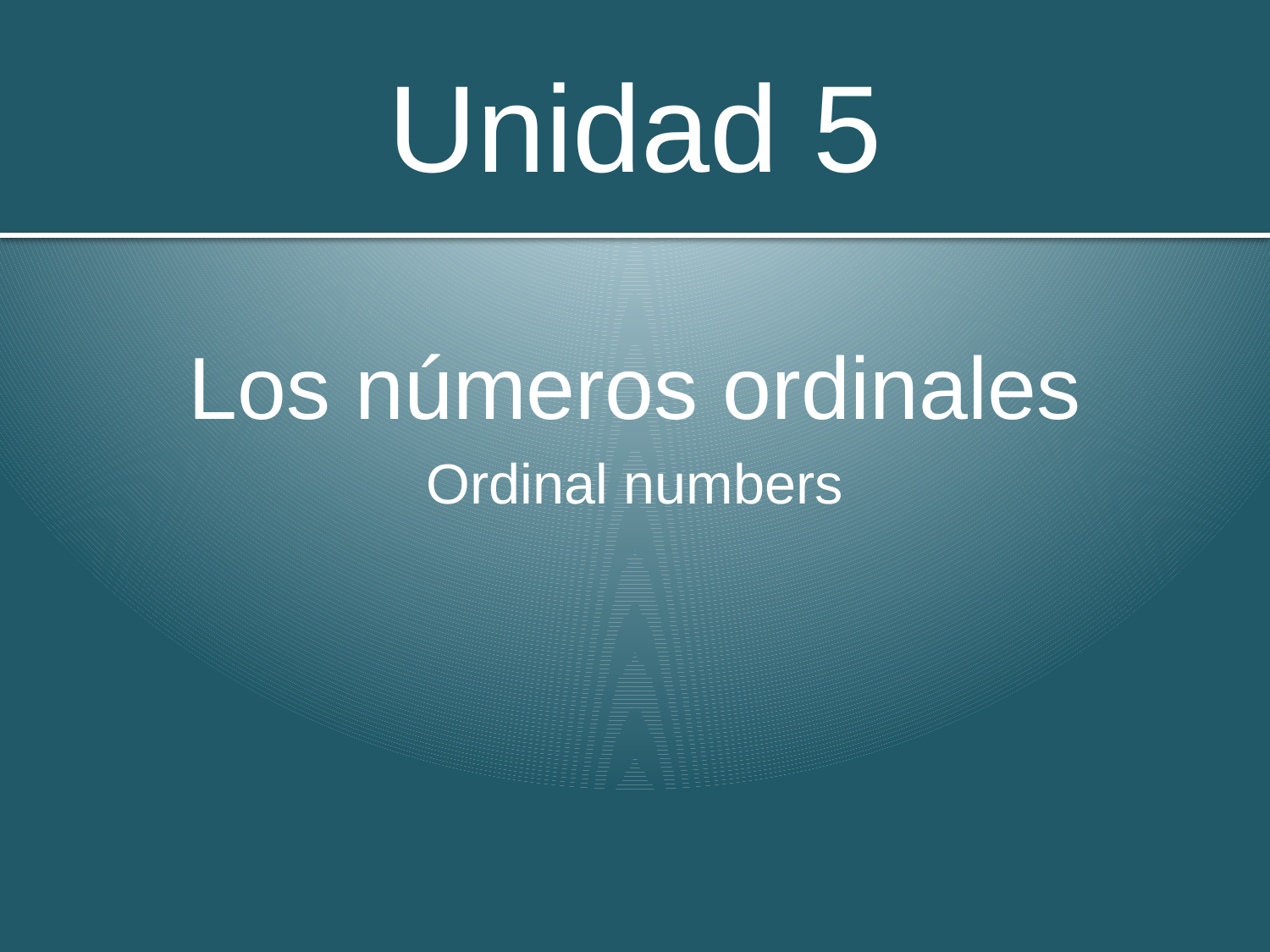

# Unidad 5
Los números ordinales
Ordinal numbers